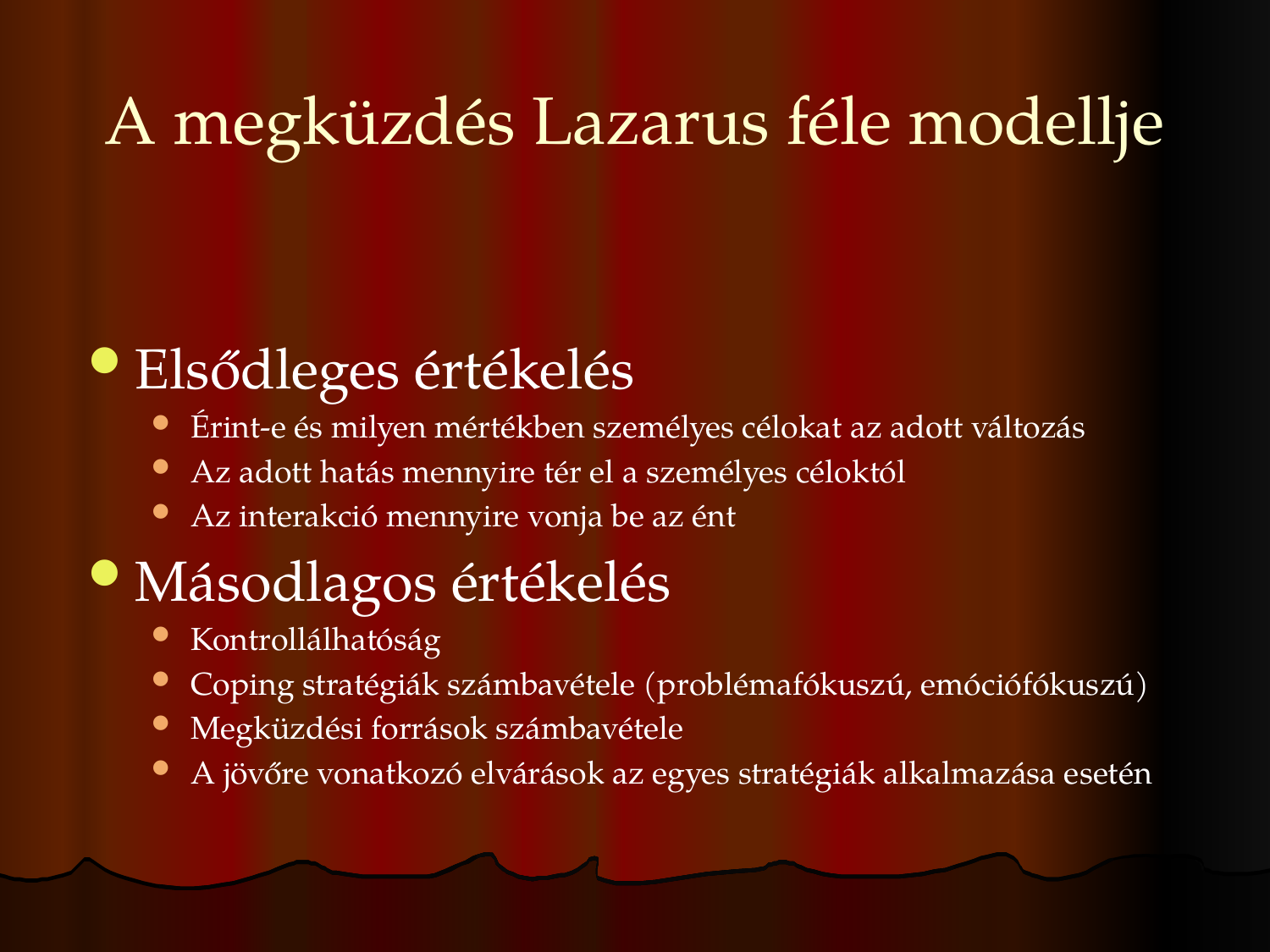

# A megküzdés Lazarus féle modellje
Elsődleges értékelés
Érint-e és milyen mértékben személyes célokat az adott változás
Az adott hatás mennyire tér el a személyes céloktól
Az interakció mennyire vonja be az ént
Másodlagos értékelés
Kontrollálhatóság
Coping stratégiák számbavétele (problémafókuszú, emóciófókuszú)
Megküzdési források számbavétele
A jövőre vonatkozó elvárások az egyes stratégiák alkalmazása esetén